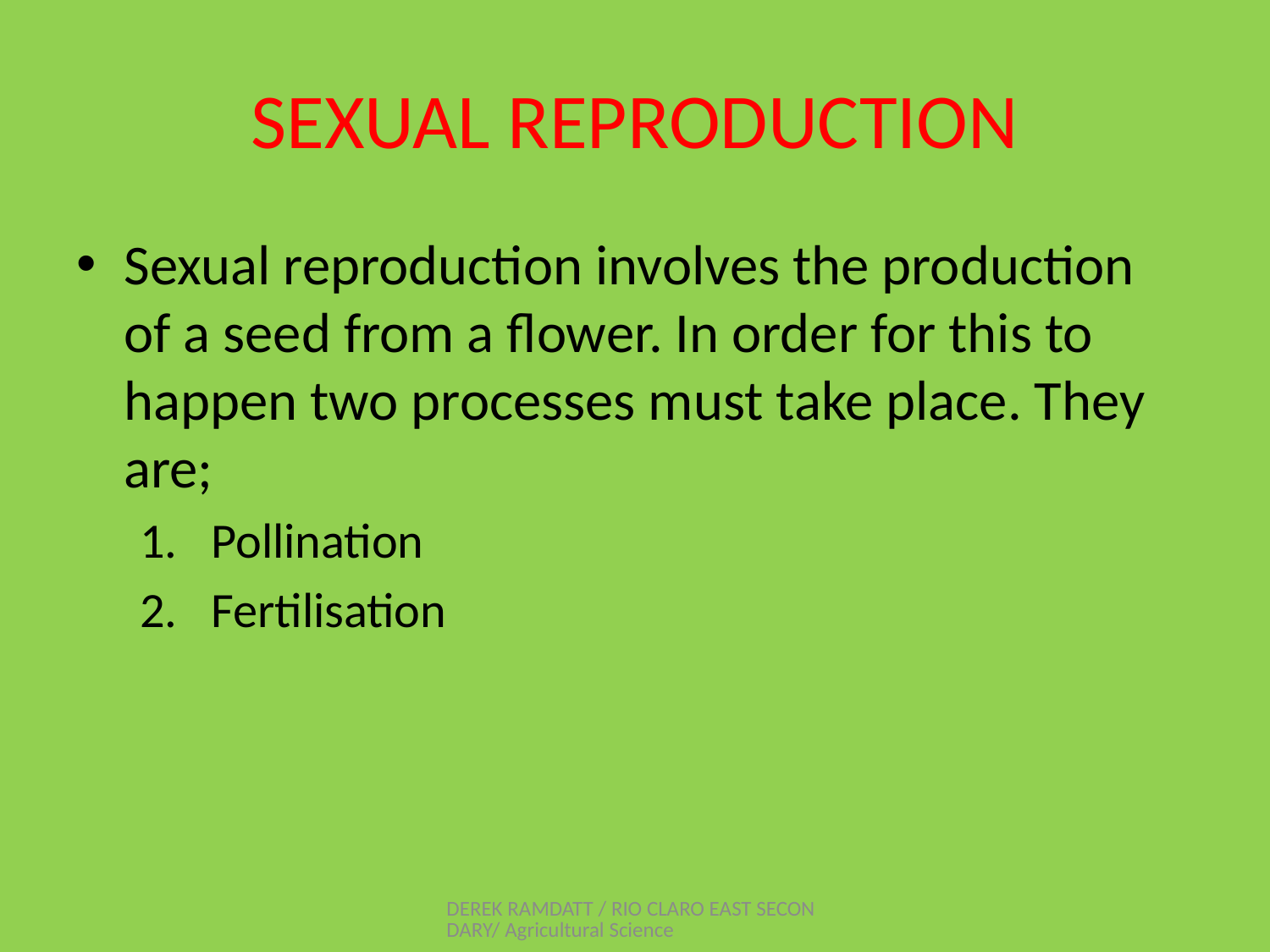

# SEXUAL REPRODUCTION
Sexual reproduction involves the production of a seed from a flower. In order for this to happen two processes must take place. They are;
Pollination
Fertilisation
DEREK RAMDATT / RIO CLARO EAST SECONDARY/ Agricultural Science